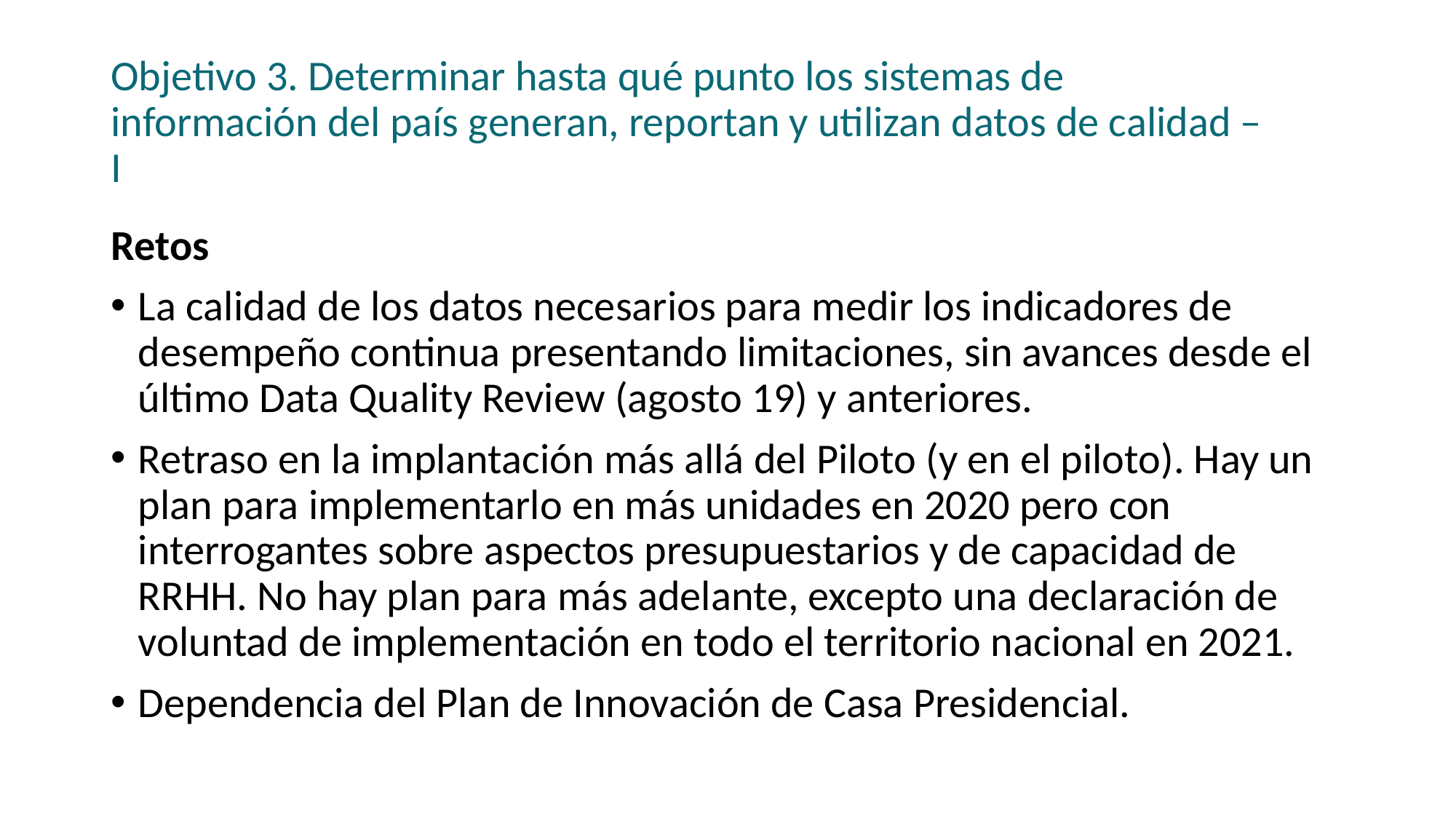

# Objetivo 3. Determinar hasta qué punto los sistemas de información del país generan, reportan y utilizan datos de calidad – I
Retos
La calidad de los datos necesarios para medir los indicadores de desempeño continua presentando limitaciones, sin avances desde el último Data Quality Review (agosto 19) y anteriores.
Retraso en la implantación más allá del Piloto (y en el piloto). Hay un plan para implementarlo en más unidades en 2020 pero con interrogantes sobre aspectos presupuestarios y de capacidad de RRHH. No hay plan para más adelante, excepto una declaración de voluntad de implementación en todo el territorio nacional en 2021.
Dependencia del Plan de Innovación de Casa Presidencial.